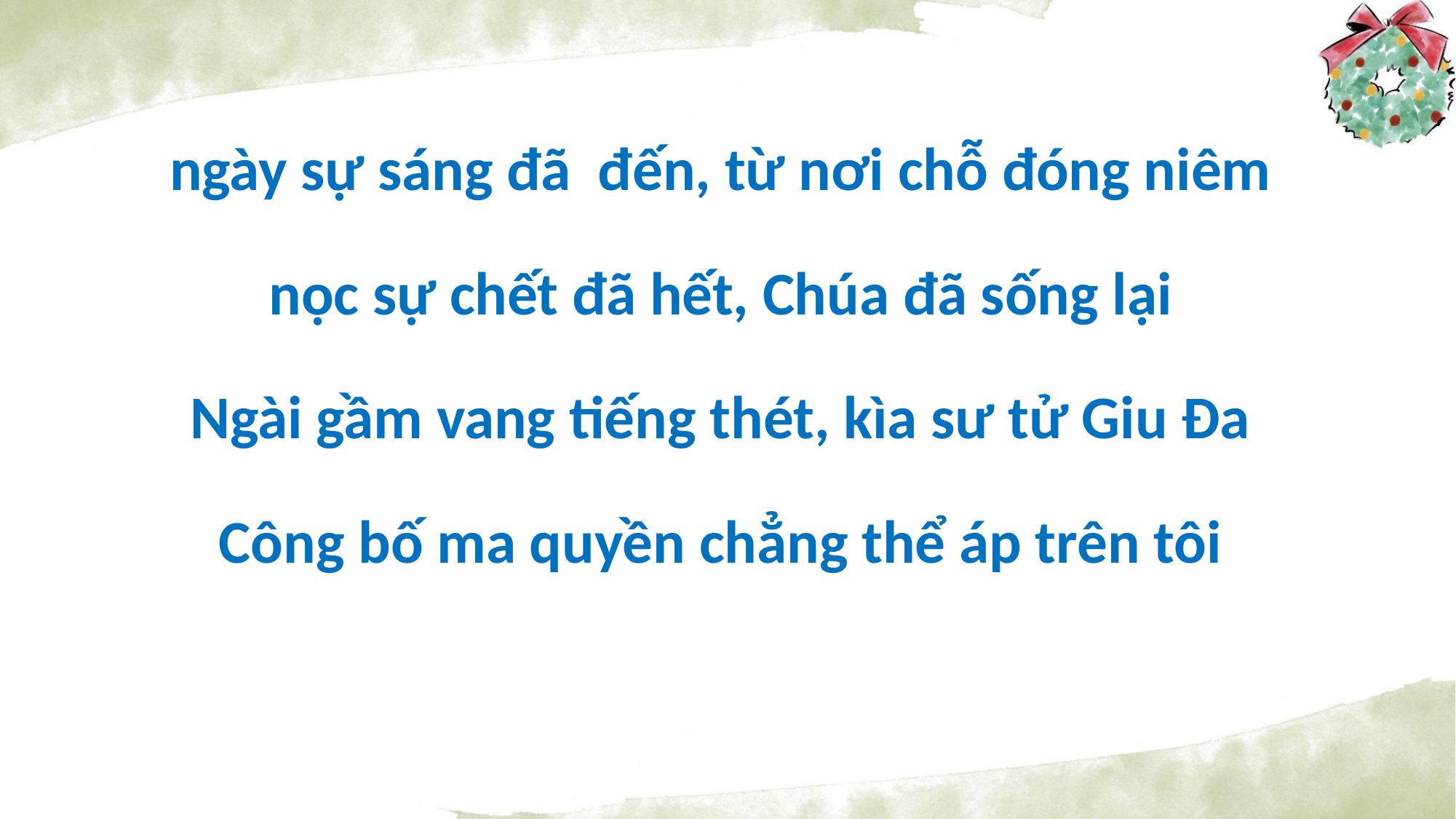

ngày sự sáng đã  đến, từ nơi chỗ đóng niêm
nọc sự chết đã hết, Chúa đã sống lại
Ngài gầm vang tiếng thét, kìa sư tử Giu Đa
Công bố ma quyền chẳng thể áp trên tôi